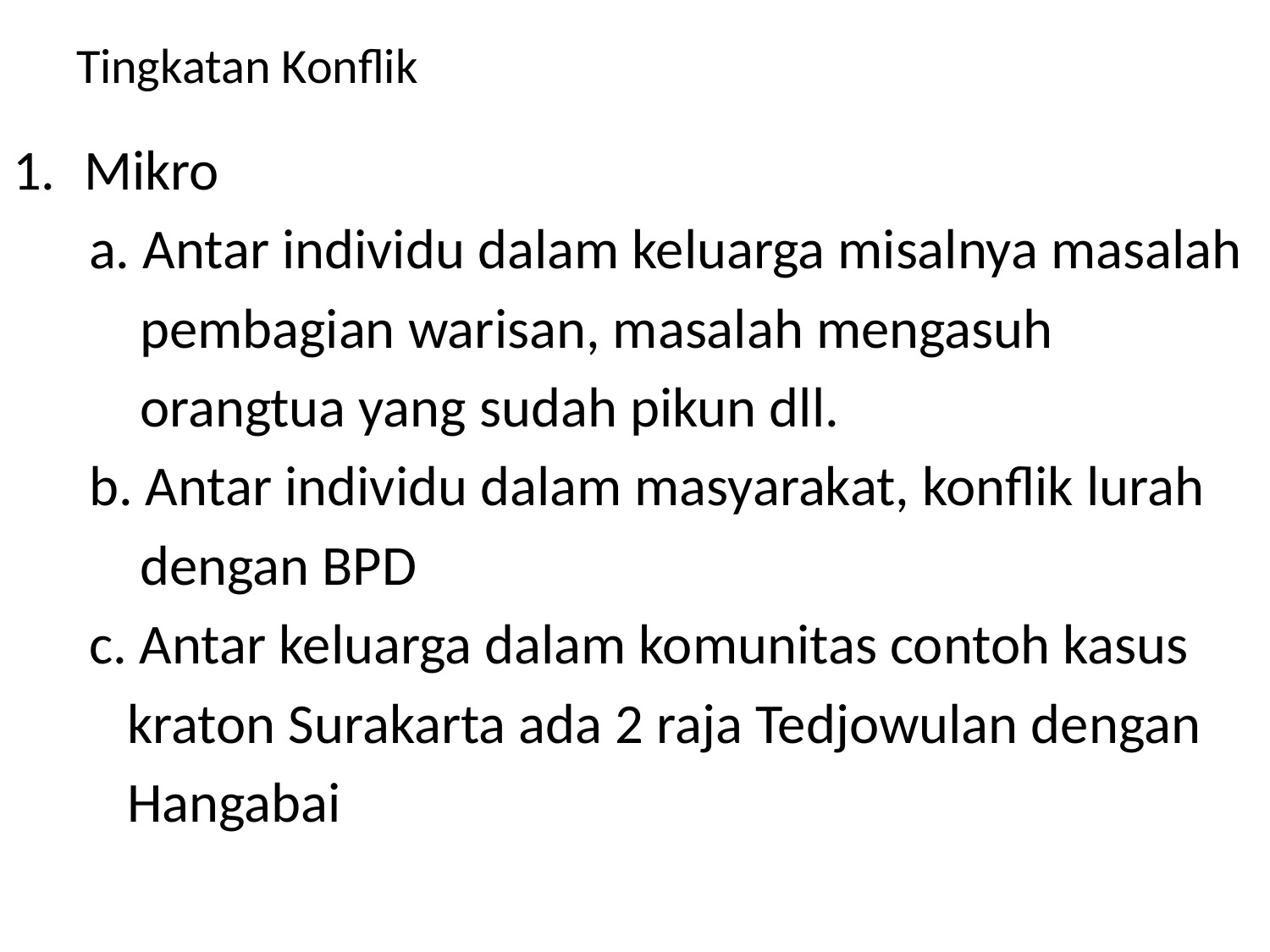

# Tingkatan Konflik
Mikro
      a. Antar individu dalam keluarga misalnya masalah
          pembagian warisan, masalah mengasuh
          orangtua yang sudah pikun dll.
      b. Antar individu dalam masyarakat, konflik lurah
          dengan BPD
      c. Antar keluarga dalam komunitas contoh kasus
         kraton Surakarta ada 2 raja Tedjowulan dengan
         Hangabai